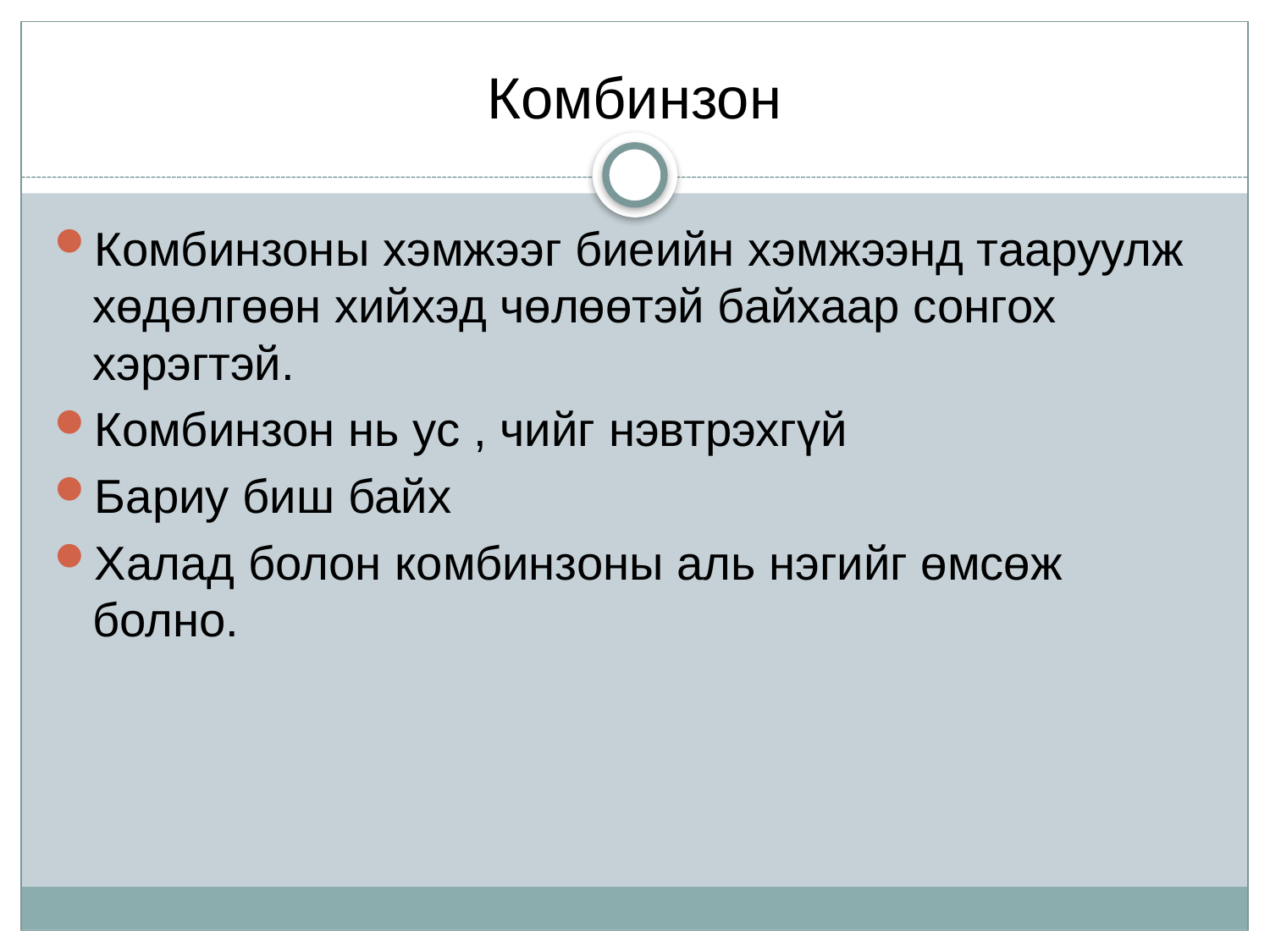

# Комбинзон
Комбинзоны хэмжээг биеийн хэмжээнд тааруулж хөдөлгөөн хийхэд чөлөөтэй байхаар сонгох хэрэгтэй.
Комбинзон нь ус , чийг нэвтрэхгүй
Бариу биш байх
Халад болон комбинзоны аль нэгийг өмсөж болно.